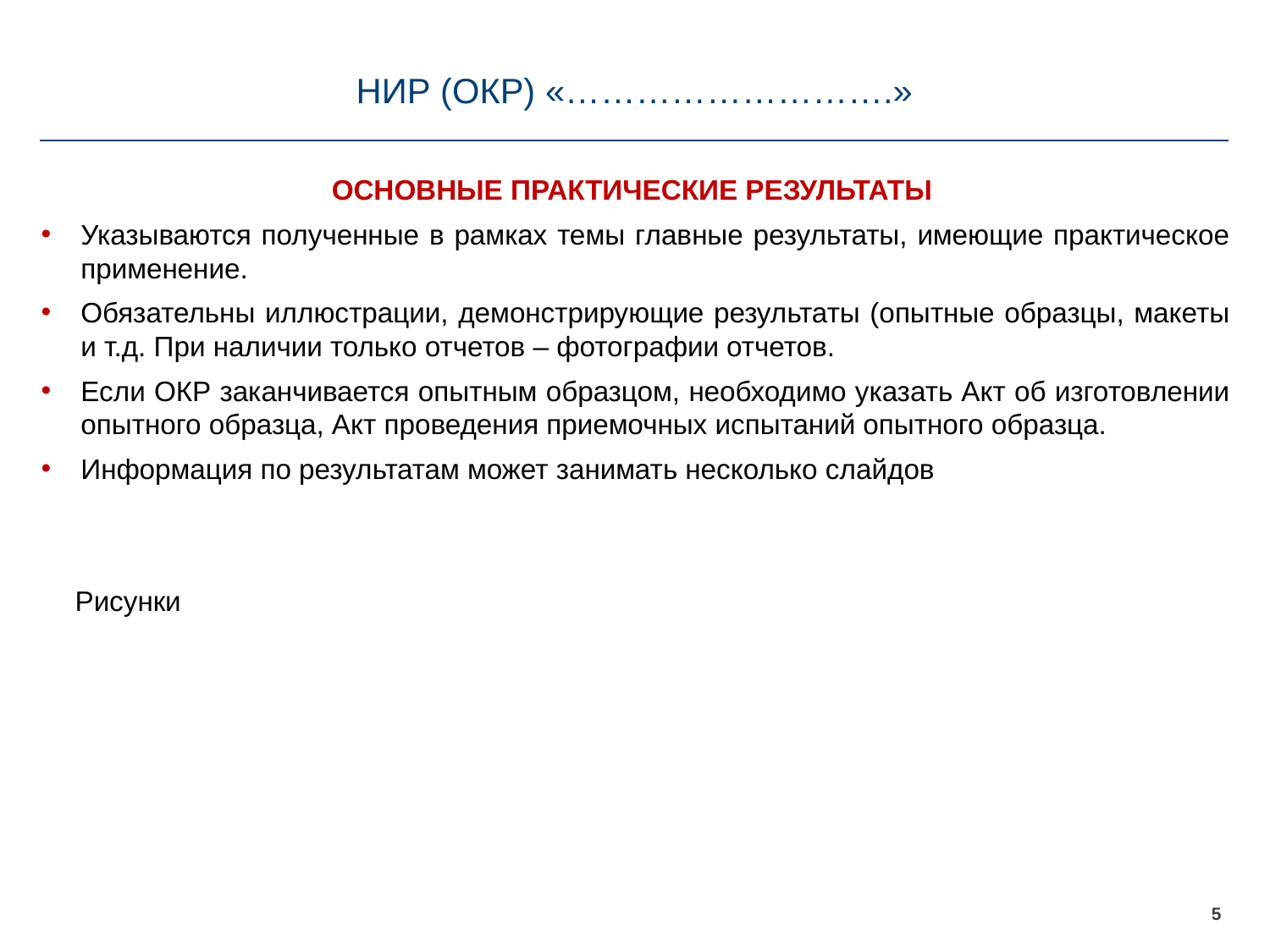

# НИР (ОКР) «……………………….»
ОСНОВНЫЕ ПРАКТИЧЕСКИЕ РЕЗУЛЬТАТЫ
Указываются полученные в рамках темы главные результаты, имеющие практическое применение.
Обязательны иллюстрации, демонстрирующие результаты (опытные образцы, макеты и т.д. При наличии только отчетов – фотографии отчетов.
Если ОКР заканчивается опытным образцом, необходимо указать Акт об изготовлении опытного образца, Акт проведения приемочных испытаний опытного образца.
Информация по результатам может занимать несколько слайдов
Рисунки